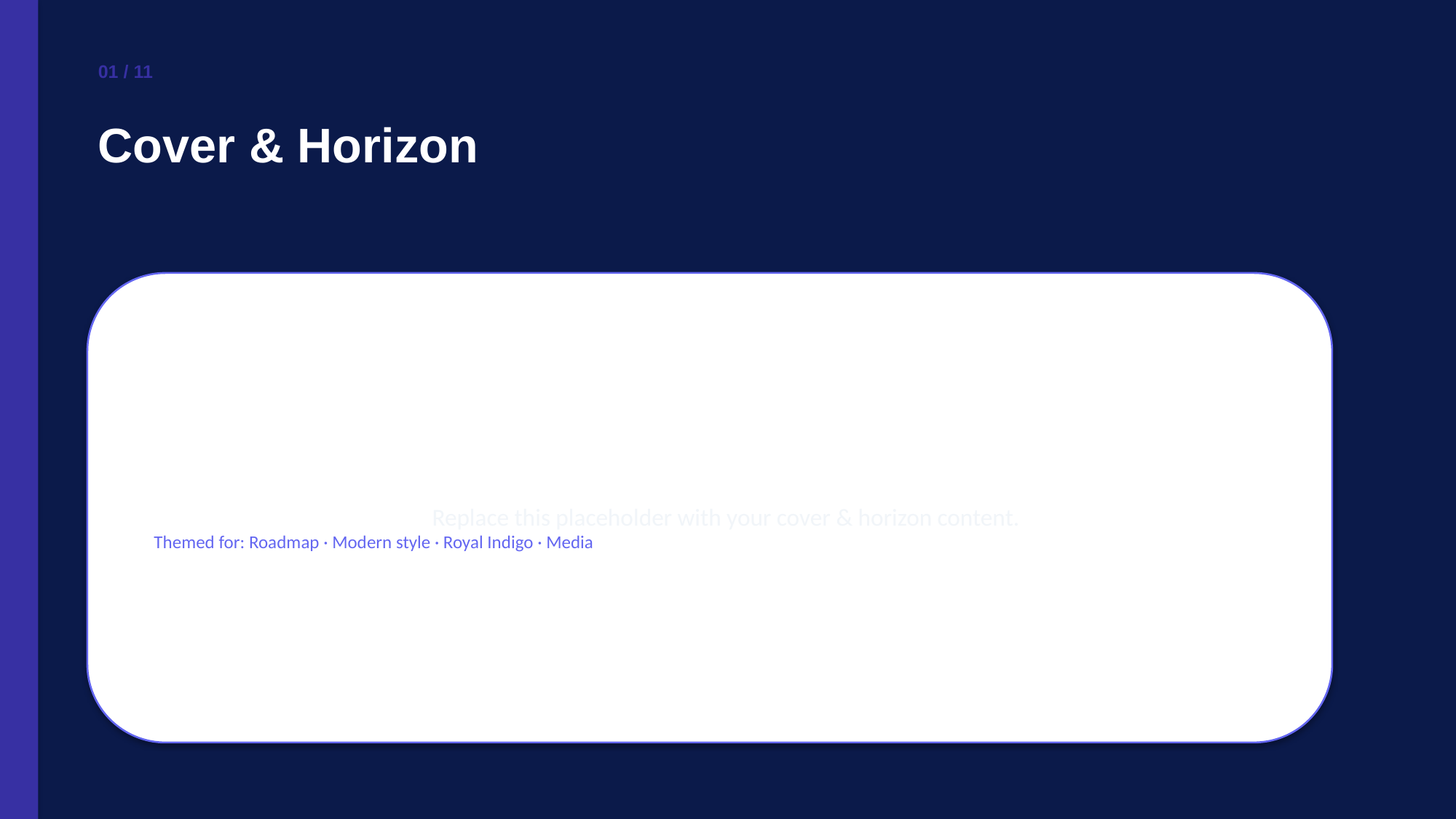

01 / 11
Cover & Horizon
Replace this placeholder with your cover & horizon content.
Themed for: Roadmap · Modern style · Royal Indigo · Media